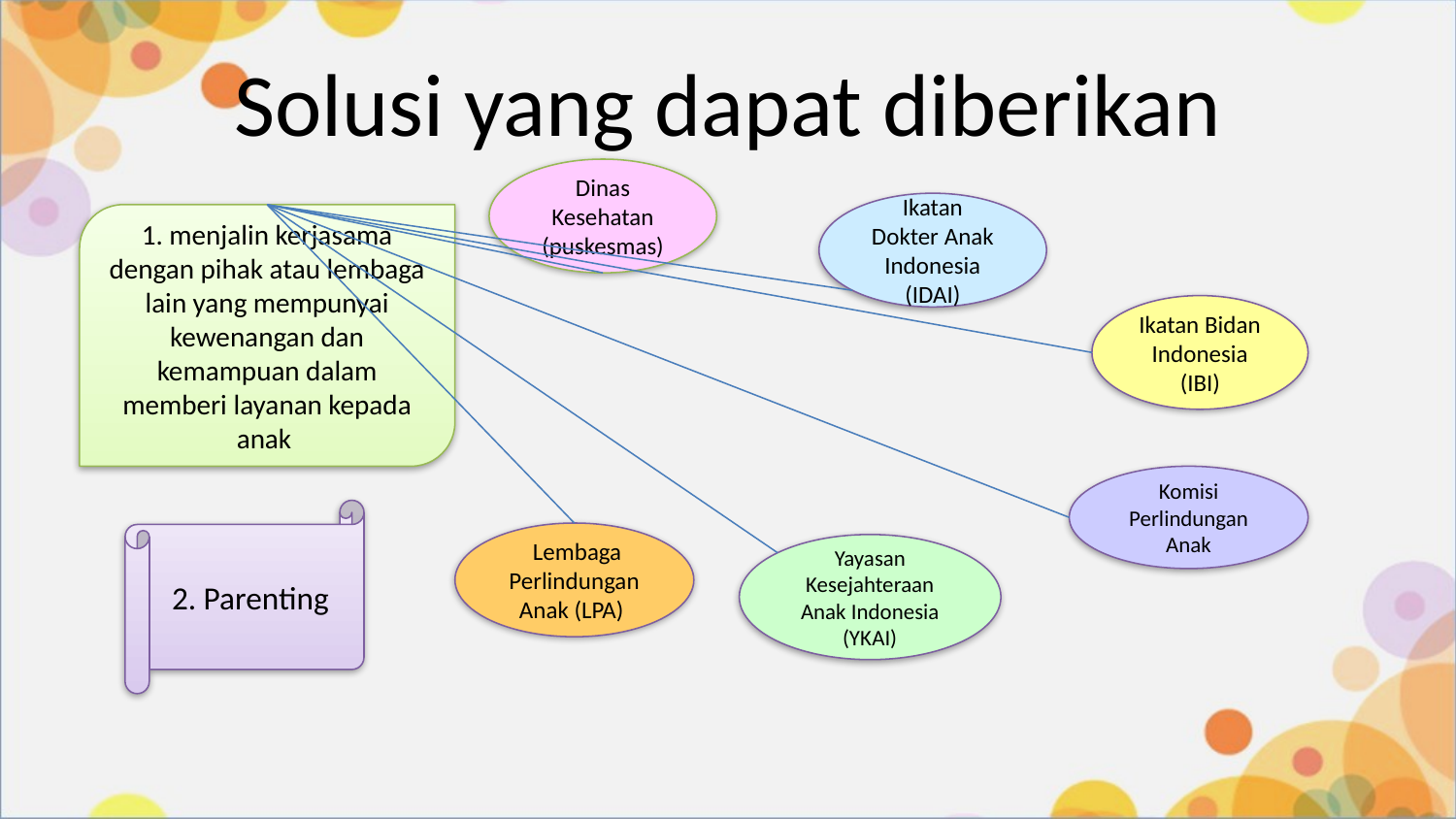

# Solusi yang dapat diberikan
Dinas Kesehatan (puskesmas)

Ikatan Dokter Anak Indonesia (IDAI)
1. menjalin kerjasama dengan pihak atau lembaga lain yang mempunyai kewenangan dan kemampuan dalam memberi layanan kepada anak
Ikatan Bidan Indonesia (IBI)
Komisi Perlindungan Anak
2. Parenting
 Lembaga Perlindungan Anak (LPA)
Yayasan Kesejahteraan Anak Indonesia (YKAI)